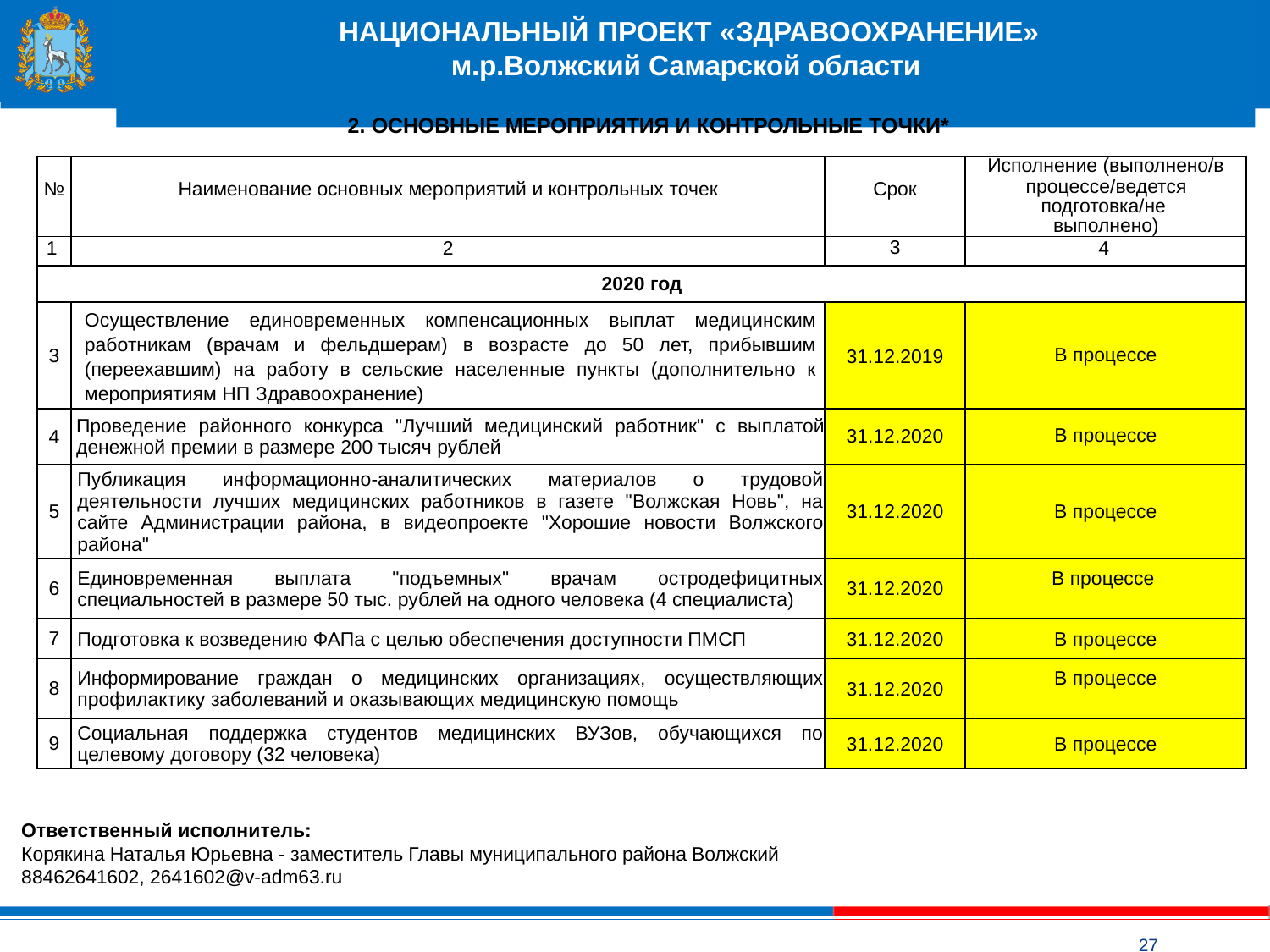

# НАЦИОНАЛЬНЫЙ ПРОЕКТ «ЗДРАВООХРАНЕНИЕ» м.р.Волжский Самарской области

2. ОСНОВНЫЕ МЕРОПРИЯТИЯ И КОНТРОЛЬНЫЕ ТОЧКИ*
| № | Наименование основных мероприятий и контрольных точек | Срок | Исполнение (выполнено/в процессе/ведется подготовка/не выполнено) |
| --- | --- | --- | --- |
| 1 | 2 | 3 | 4 |
| 2020 год |  |  |  |
| 3 | Осуществление единовременных компенсационных выплат медицинским работникам (врачам и фельдшерам) в возрасте до 50 лет, прибывшим (переехавшим) на работу в сельские населенные пункты (дополнительно к мероприятиям НП Здравоохранение) | 31.12.2019 | В процессе |
| 4 | Проведение районного конкурса "Лучший медицинский работник" с выплатой денежной премии в размере 200 тысяч рублей | 31.12.2020 | В процессе |
| 5 | Публикация информационно-аналитических материалов о трудовой деятельности лучших медицинских работников в газете "Волжская Новь", на сайте Администрации района, в видеопроекте "Хорошие новости Волжского района" | 31.12.2020 | В процессе |
| 6 | Единовременная выплата "подъемных" врачам остродефицитных специальностей в размере 50 тыс. рублей на одного человека (4 специалиста) | 31.12.2020 | В процессе |
| 7 | Подготовка к возведению ФАПа с целью обеспечения доступности ПМСП | 31.12.2020 | В процессе |
| 8 | Информирование граждан о медицинских организациях, осуществляющих профилактику заболеваний и оказывающих медицинскую помощь | 31.12.2020 | В процессе |
| 9 | Социальная поддержка студентов медицинских ВУЗов, обучающихся по целевому договору (32 человека) | 31.12.2020 | В процессе |
Ответственный исполнитель:
Корякина Наталья Юрьевна - заместитель Главы муниципального района Волжский
88462641602, 2641602@v-adm63.ru

27